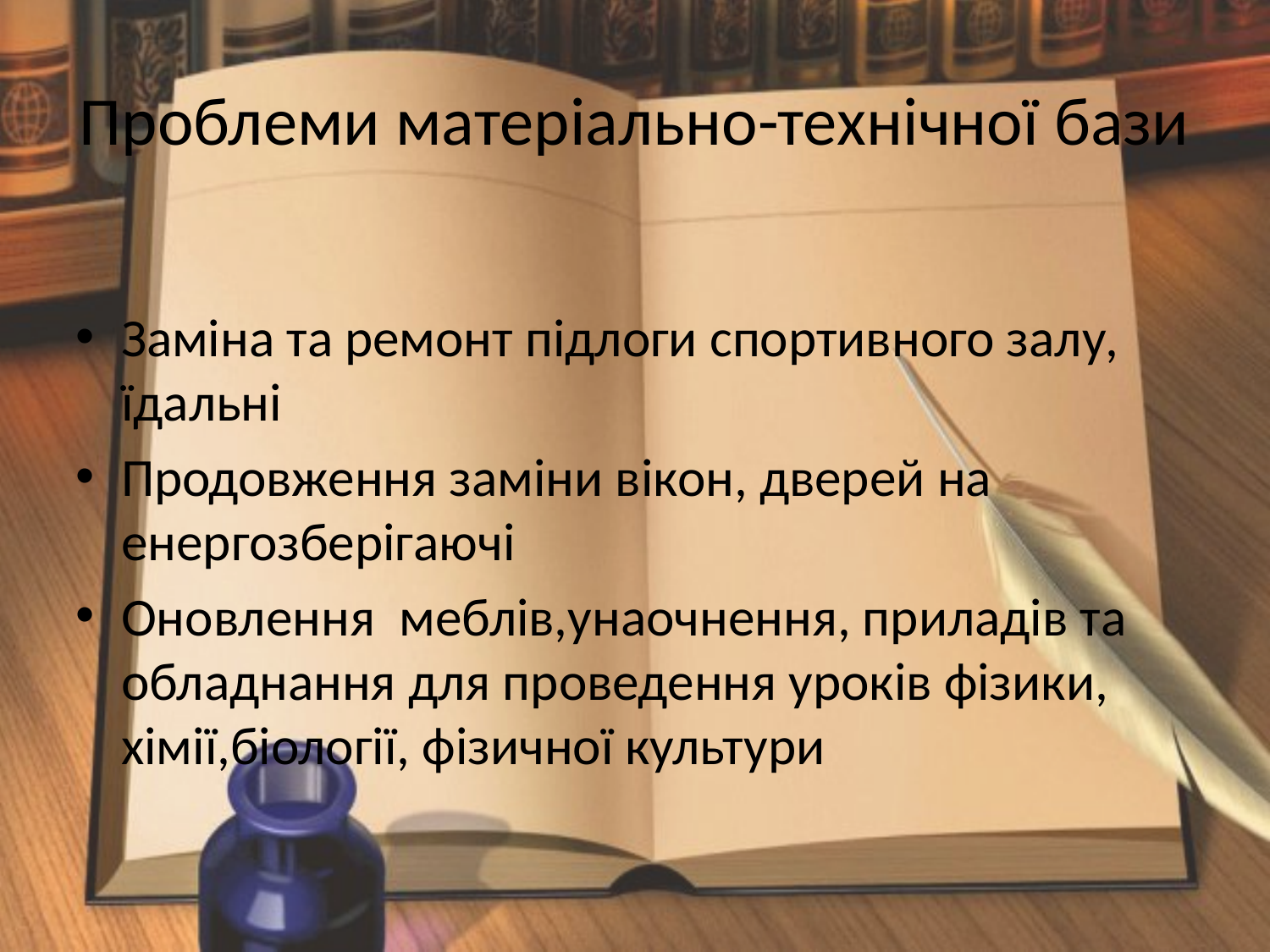

Проблеми матеріально-технічної бази

Заміна та ремонт підлоги спортивного залу, їдальні
Продовження заміни вікон, дверей на енергозберігаючі
Оновлення  меблів,унаочнення, приладів та обладнання для проведення уроків фізики, хімії,біології, фізичної культури